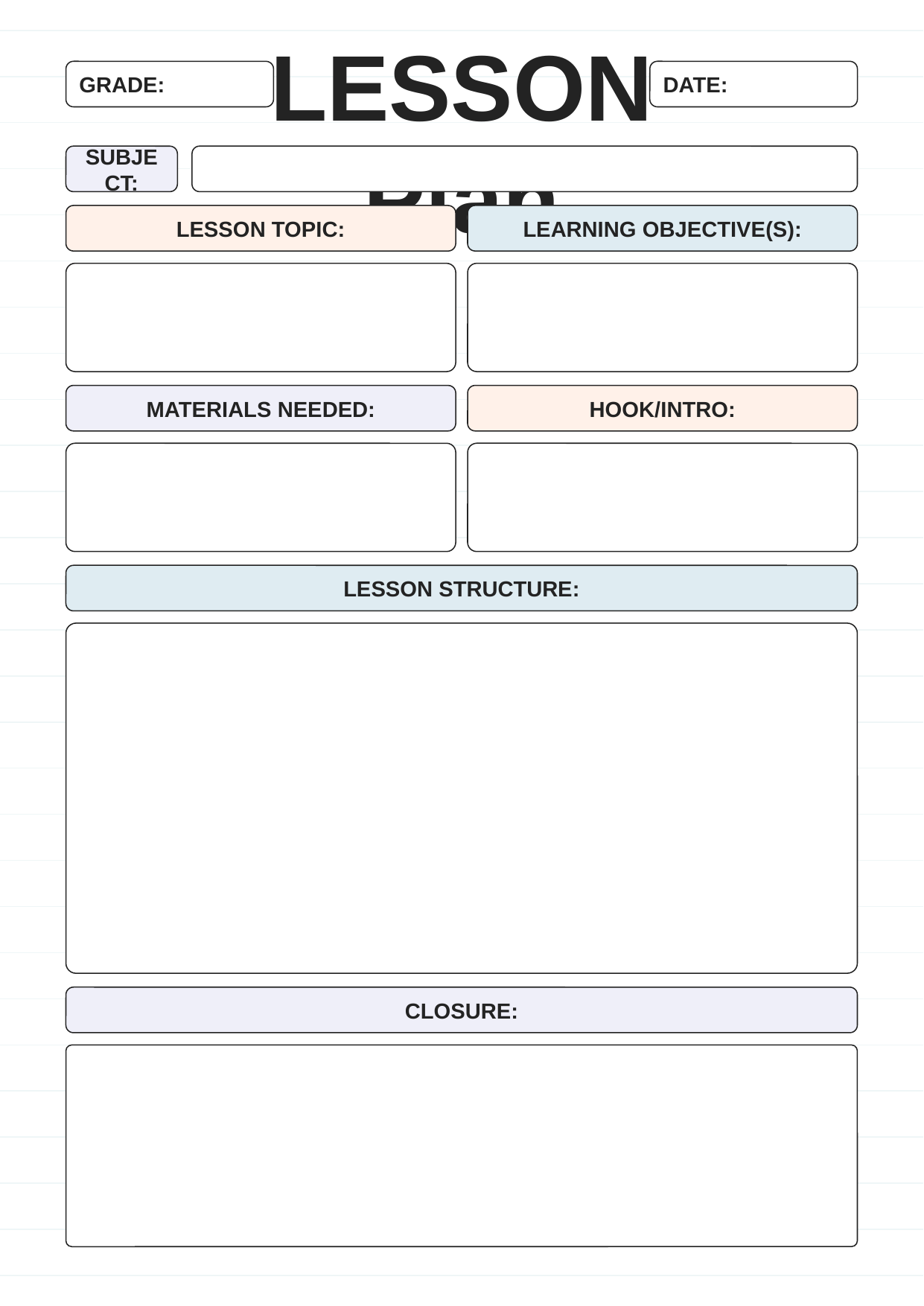

LESSON Plan
GRADE:
DATE:
SUBJECT:

LESSON TOPIC:

LEARNING OBJECTIVE(S):

MATERIALS NEEDED:

HOOK/INTRO:

LESSON STRUCTURE:

CLOSURE: